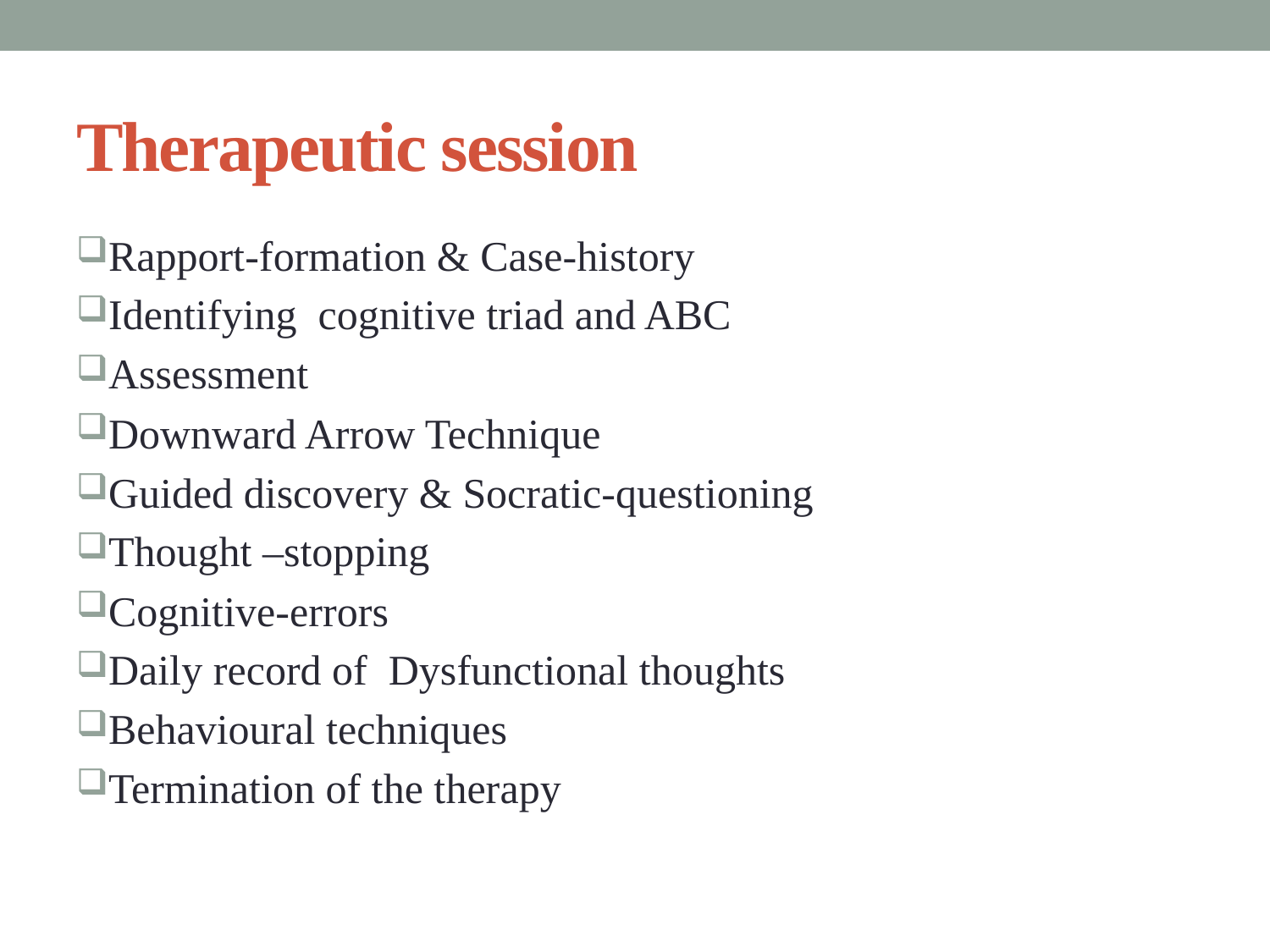

# Therapeutic session
Rapport-formation & Case-history
Identifying  cognitive triad and ABC
Assessment
Downward Arrow Technique
Guided discovery & Socratic-questioning
Thought –stopping
Cognitive-errors
Daily record of  Dysfunctional thoughts
Behavioural techniques
Termination of the therapy